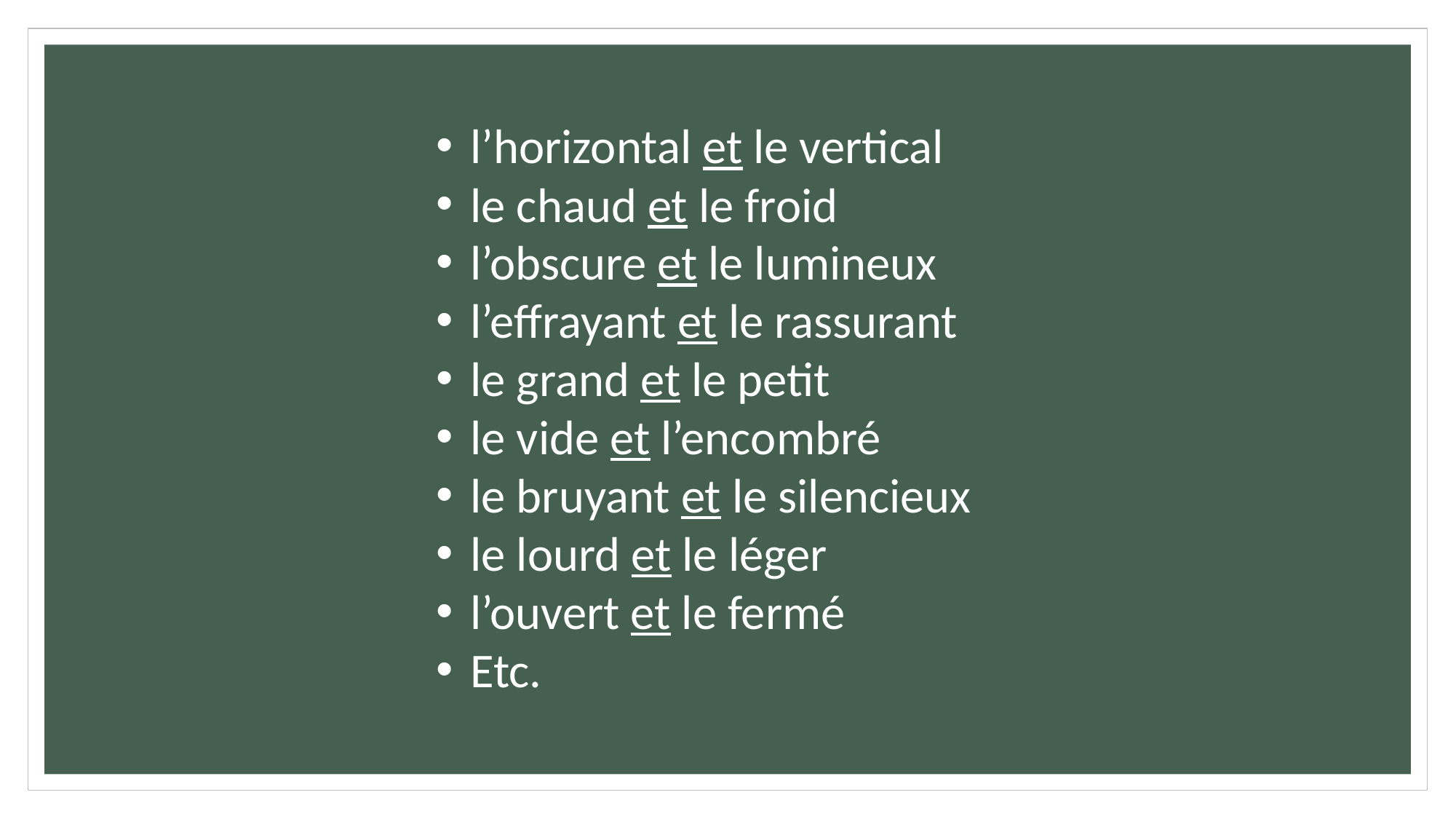

l’horizontal et le vertical
le chaud et le froid
l’obscure et le lumineux
l’effrayant et le rassurant
le grand et le petit
le vide et l’encombré
le bruyant et le silencieux
le lourd et le léger
l’ouvert et le fermé
Etc.